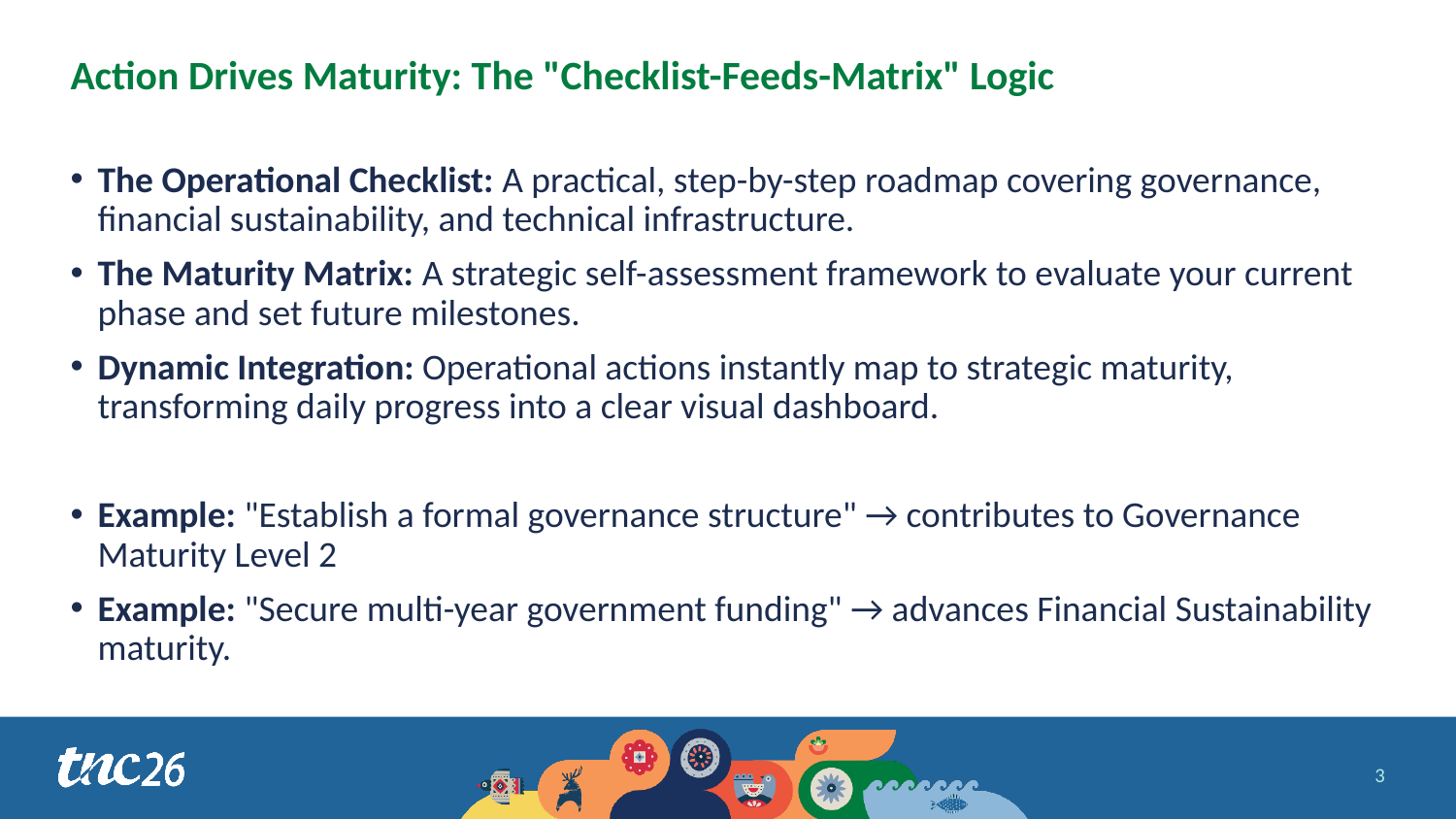

# Action Drives Maturity: The "Checklist-Feeds-Matrix" Logic
The Operational Checklist: A practical, step-by-step roadmap covering governance, financial sustainability, and technical infrastructure.
The Maturity Matrix: A strategic self-assessment framework to evaluate your current phase and set future milestones.
Dynamic Integration: Operational actions instantly map to strategic maturity, transforming daily progress into a clear visual dashboard.

Example: "Establish a formal governance structure" → contributes to Governance Maturity Level 2
Example: "Secure multi-year government funding" → advances Financial Sustainability maturity.

3